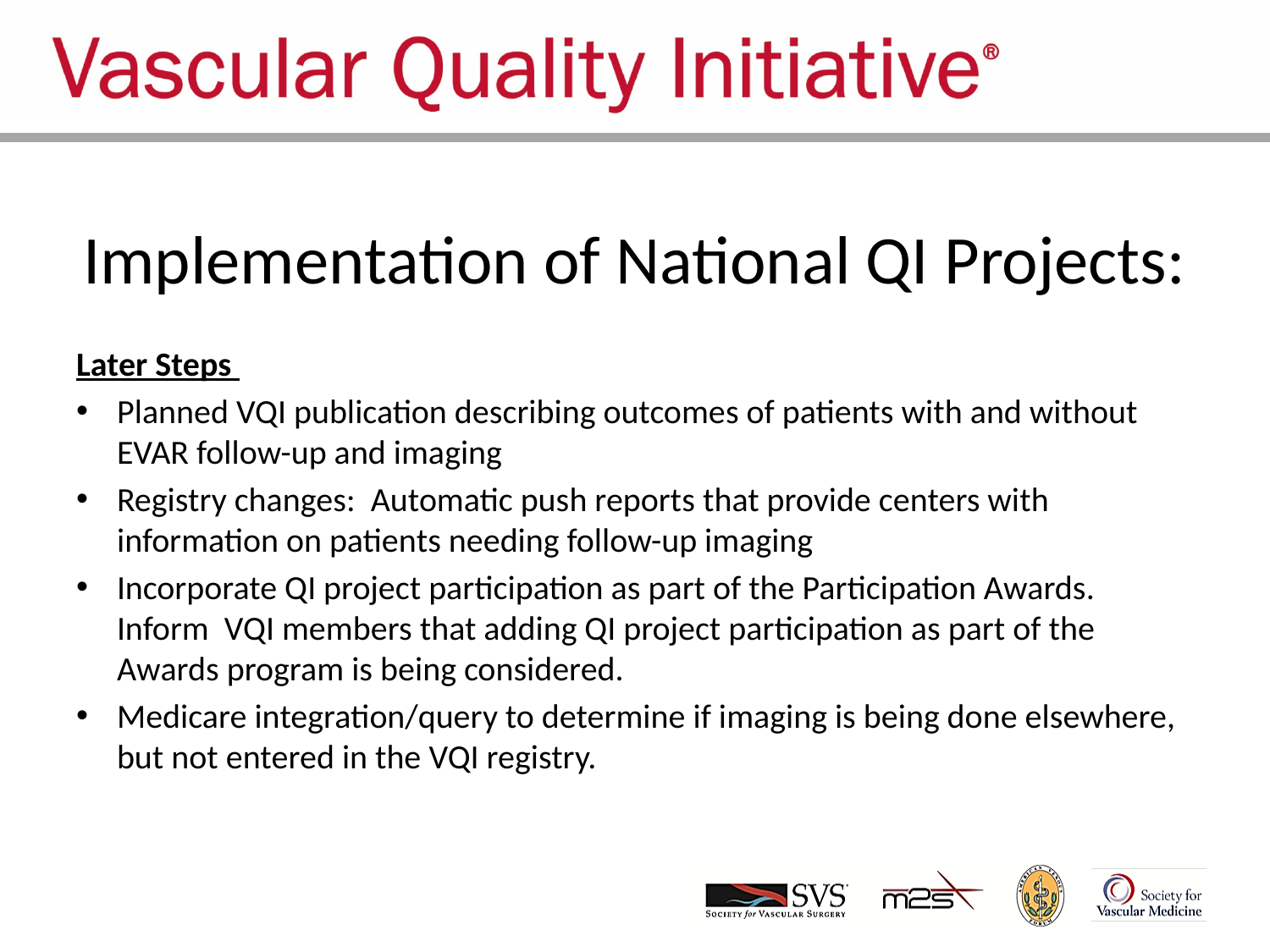

# Implementation of National QI Projects:
Later Steps
Planned VQI publication describing outcomes of patients with and without EVAR follow-up and imaging
Registry changes:  Automatic push reports that provide centers with information on patients needing follow-up imaging
Incorporate QI project participation as part of the Participation Awards. Inform  VQI members that adding QI project participation as part of the Awards program is being considered.
Medicare integration/query to determine if imaging is being done elsewhere, but not entered in the VQI registry.